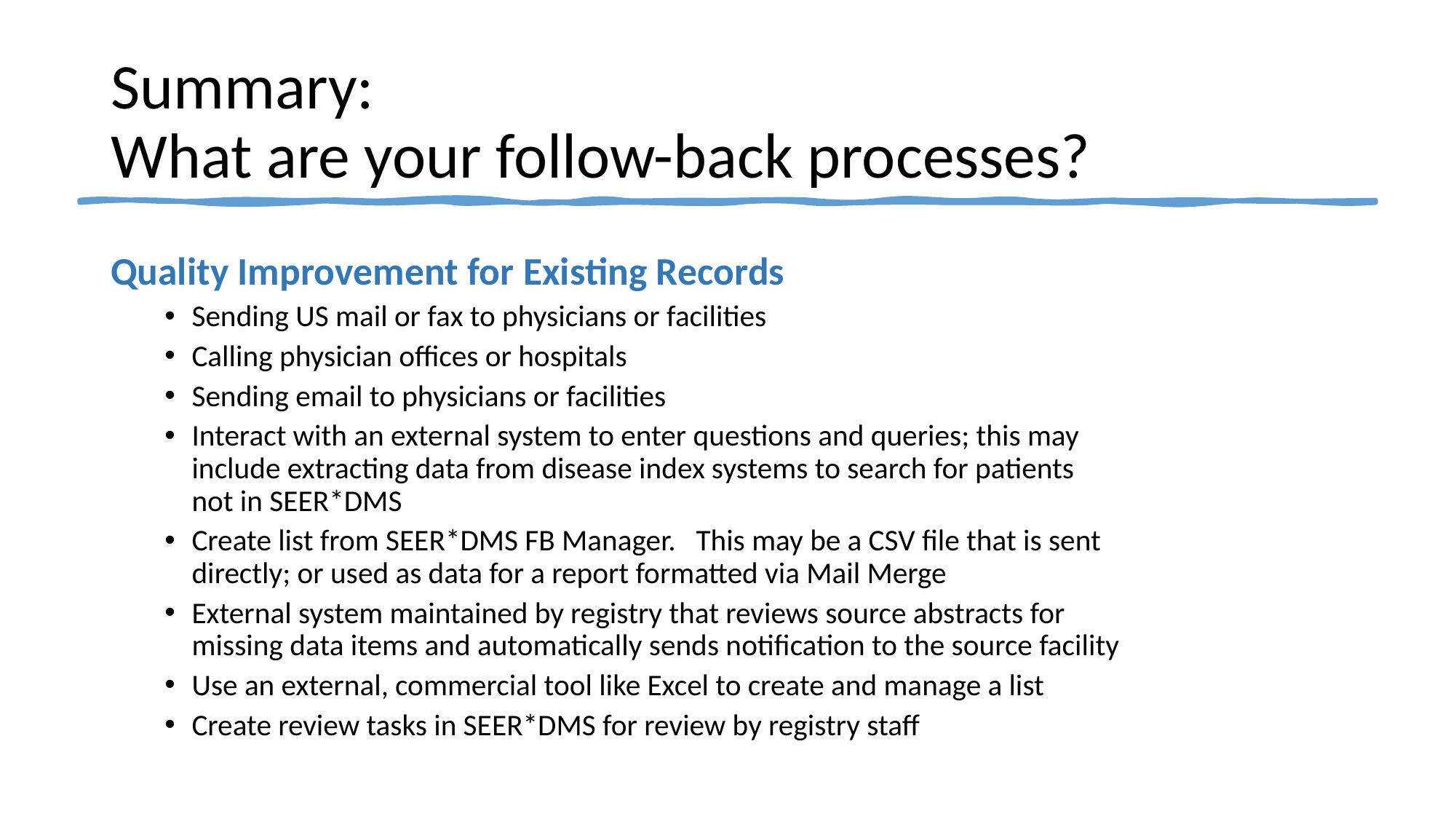

# Summary: What are your follow-back processes?

Quality Improvement for Existing Records
Sending US mail or fax to physicians or facilities
Calling physician offices or hospitals
Sending email to physicians or facilities
Interact with an external system to enter questions and queries; this may include extracting data from disease index systems to search for patients not in SEER*DMS
Create list from SEER*DMS FB Manager.   This may be a CSV file that is sent directly; or used as data for a report formatted via Mail Merge
External system maintained by registry that reviews source abstracts for missing data items and automatically sends notification to the source facility
Use an external, commercial tool like Excel to create and manage a list
Create review tasks in SEER*DMS for review by registry staff